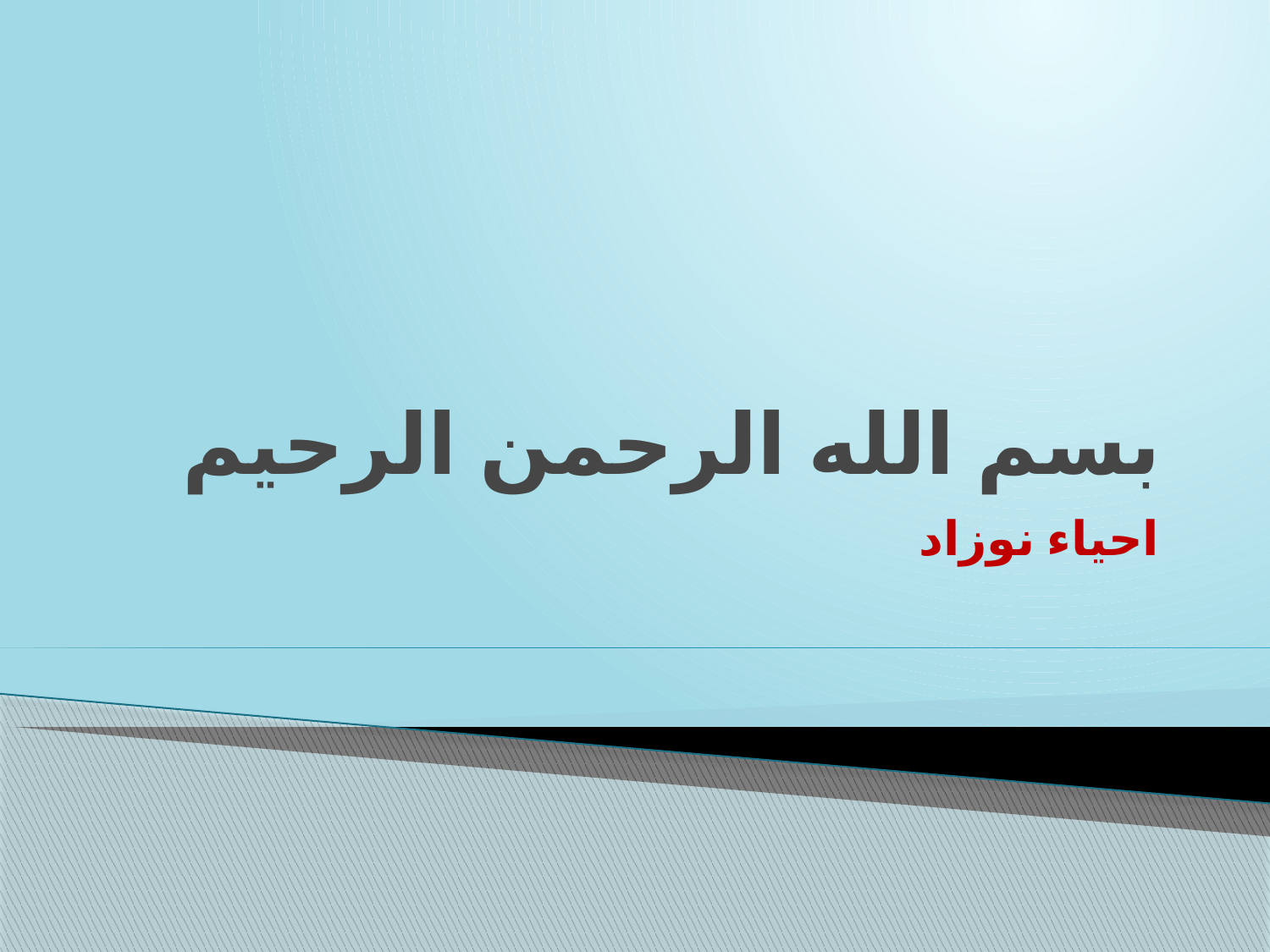

# بسم الله الرحمن الرحیم
احیاء نوزاد